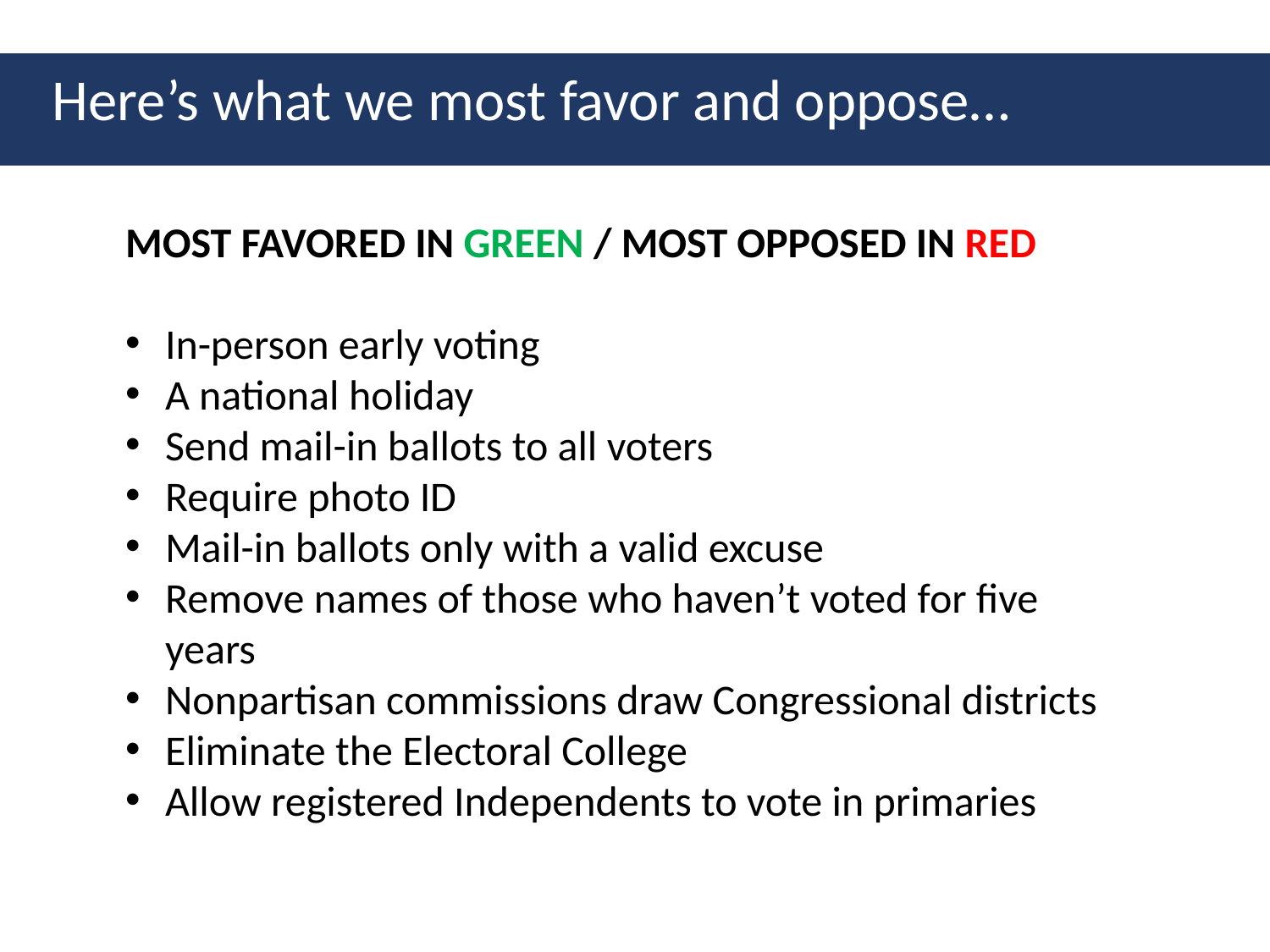

# Here’s what we most favor and oppose…
MOST FAVORED IN GREEN / MOST OPPOSED IN RED

In-person early voting
A national holiday
Send mail-in ballots to all voters
Require photo ID
Mail-in ballots only with a valid excuse
Remove names of those who haven’t voted for five years
Nonpartisan commissions draw Congressional districts
Eliminate the Electoral College
Allow registered Independents to vote in primaries